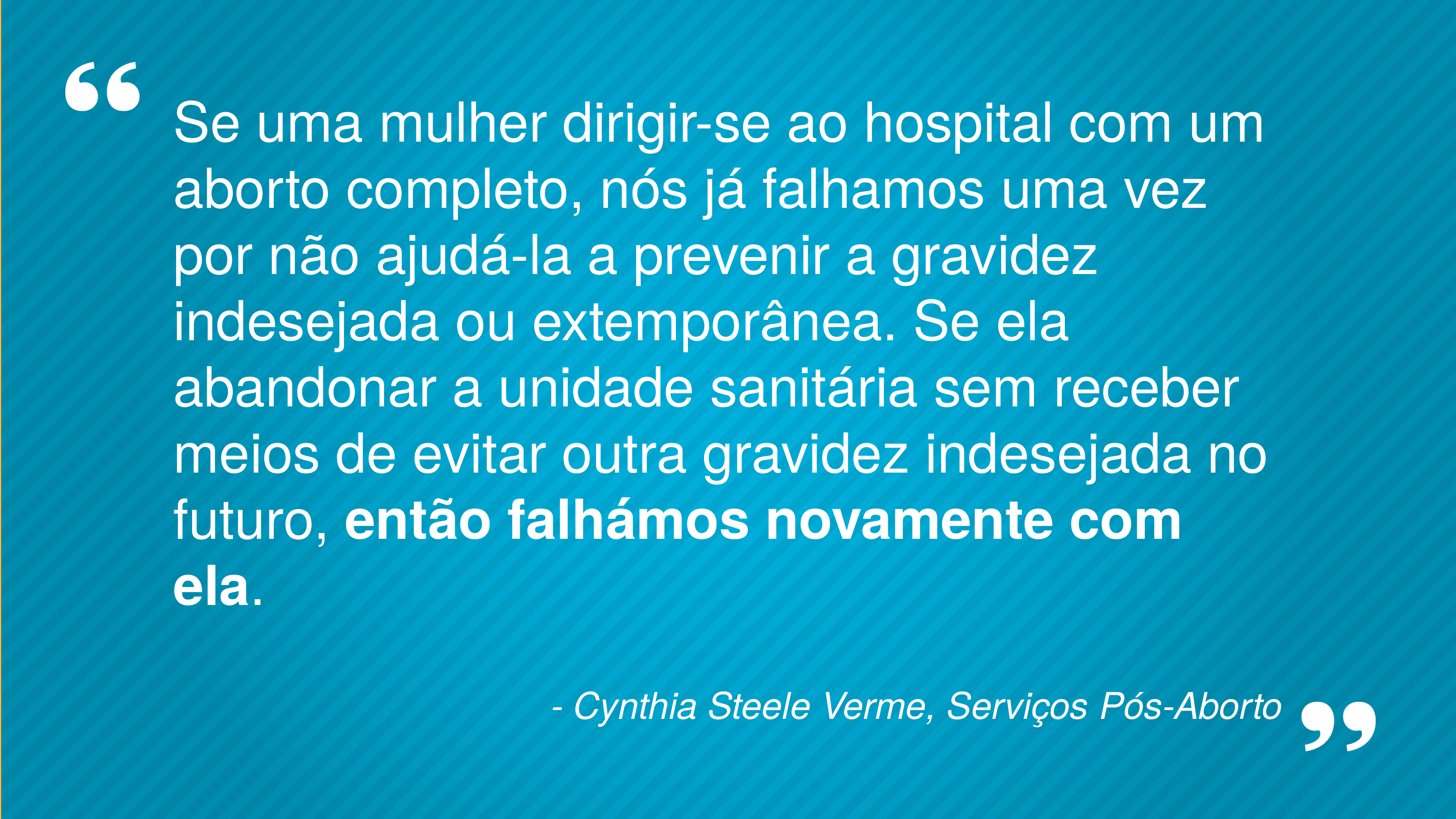

Se uma mulher dirigir-se ao hospital com um aborto completo, nós já falhamos uma vez por não ajudá-la a prevenir a gravidez indesejada ou extemporânea. Se ela abandonar a unidade sanitária sem receber meios de evitar outra gravidez indesejada no futuro, então falhámos novamente com ela.

- Cynthia Steele Verme, Serviços Pós-Aborto